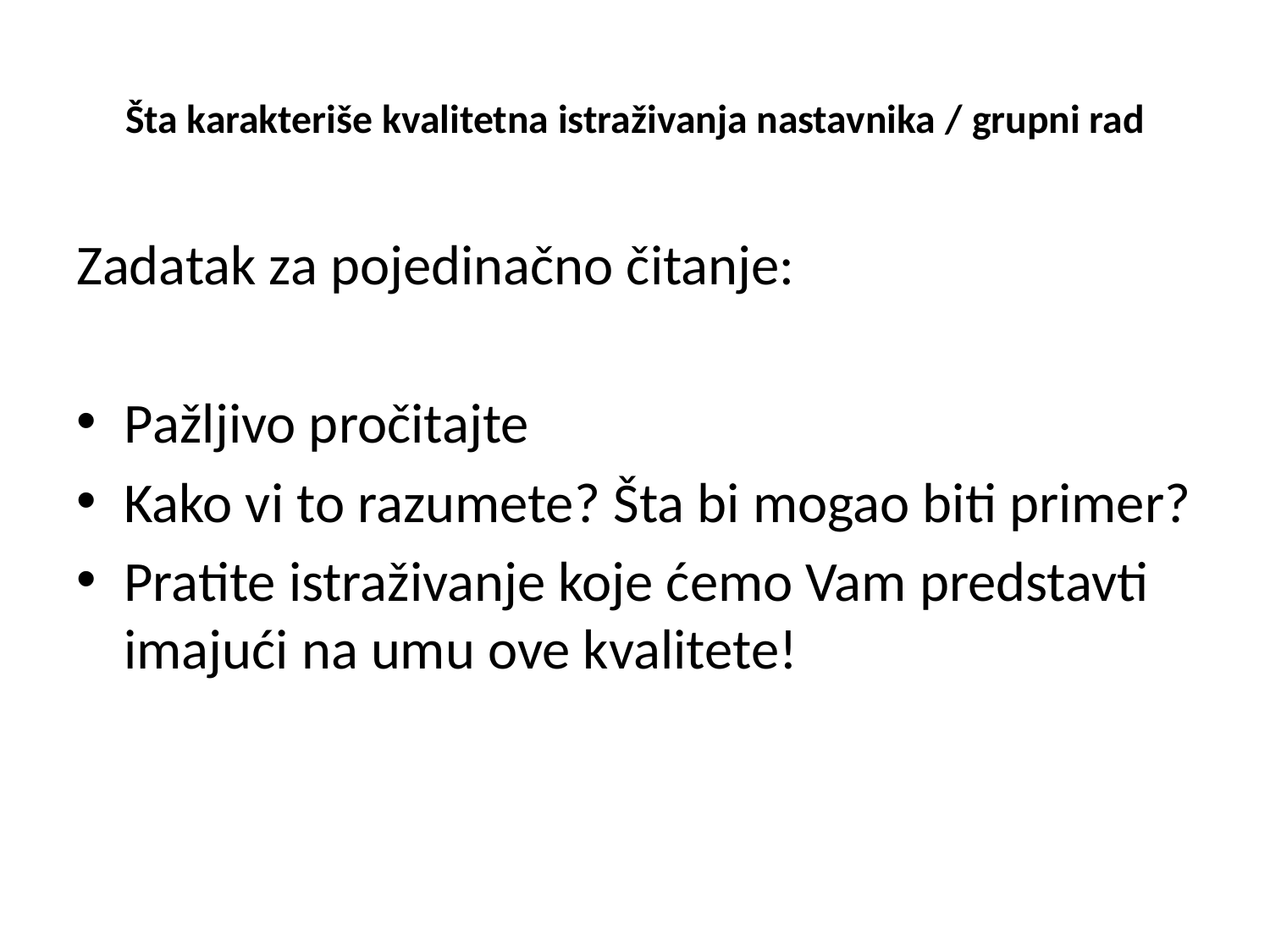

# Šta karakteriše kvalitetna istraživanja nastavnika / grupni rad
Zadatak za pojedinačno čitanje:

Pažljivo pročitajte
Kako vi to razumete? Šta bi mogao biti primer?
Pratite istraživanje koje ćemo Vam predstavti imajući na umu ove kvalitete!